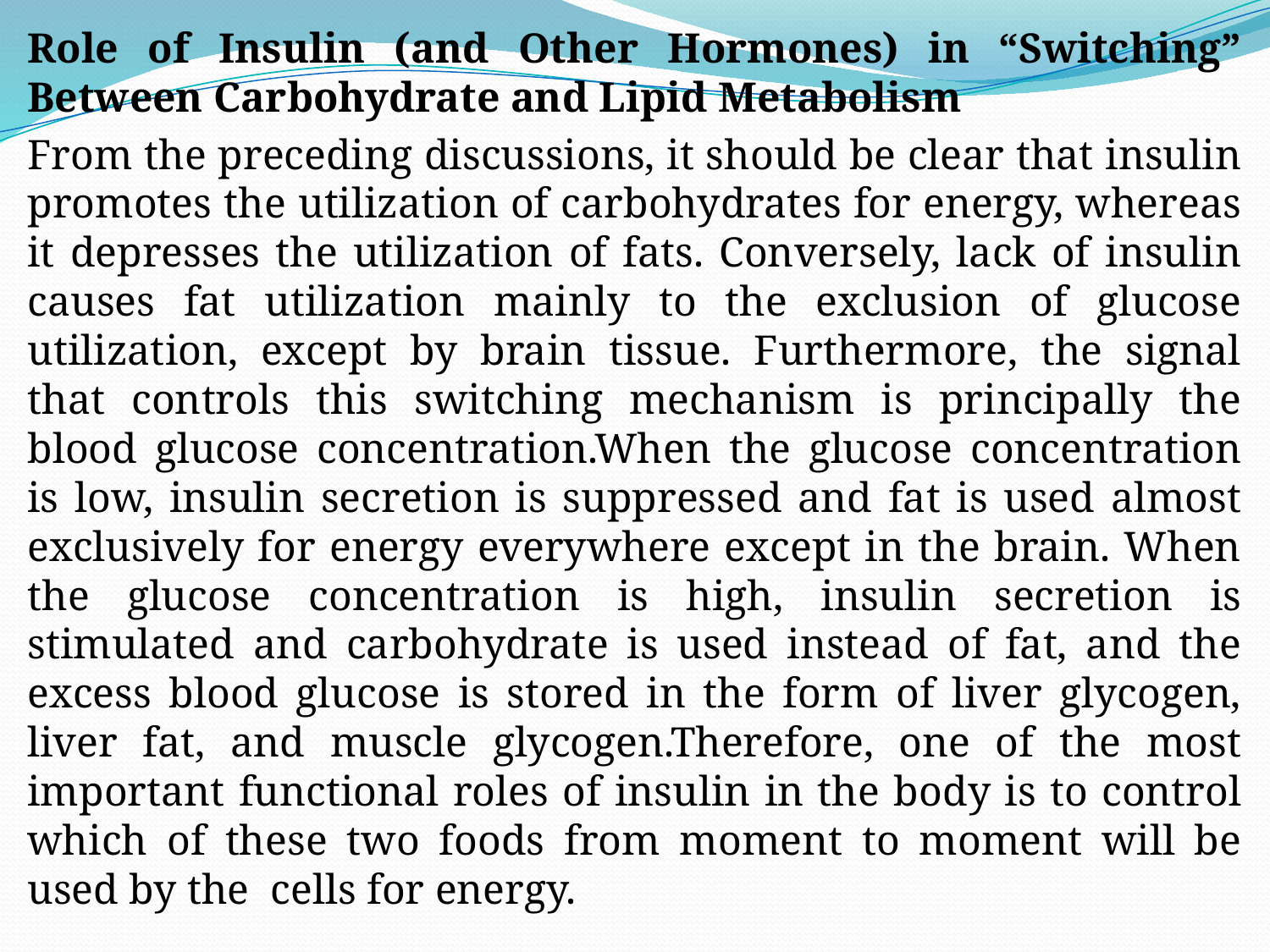

Role of Insulin (and Other Hormones) in “Switching” Between Carbohydrate and Lipid Metabolism
From the preceding discussions, it should be clear that insulin promotes the utilization of carbohydrates for energy, whereas it depresses the utilization of fats. Conversely, lack of insulin causes fat utilization mainly to the exclusion of glucose utilization, except by brain tissue. Furthermore, the signal that controls this switching mechanism is principally the blood glucose concentration.When the glucose concentration is low, insulin secretion is suppressed and fat is used almost exclusively for energy everywhere except in the brain. When the glucose concentration is high, insulin secretion is stimulated and carbohydrate is used instead of fat, and the excess blood glucose is stored in the form of liver glycogen, liver fat, and muscle glycogen.Therefore, one of the most important functional roles of insulin in the body is to control which of these two foods from moment to moment will be used by the  cells for energy.